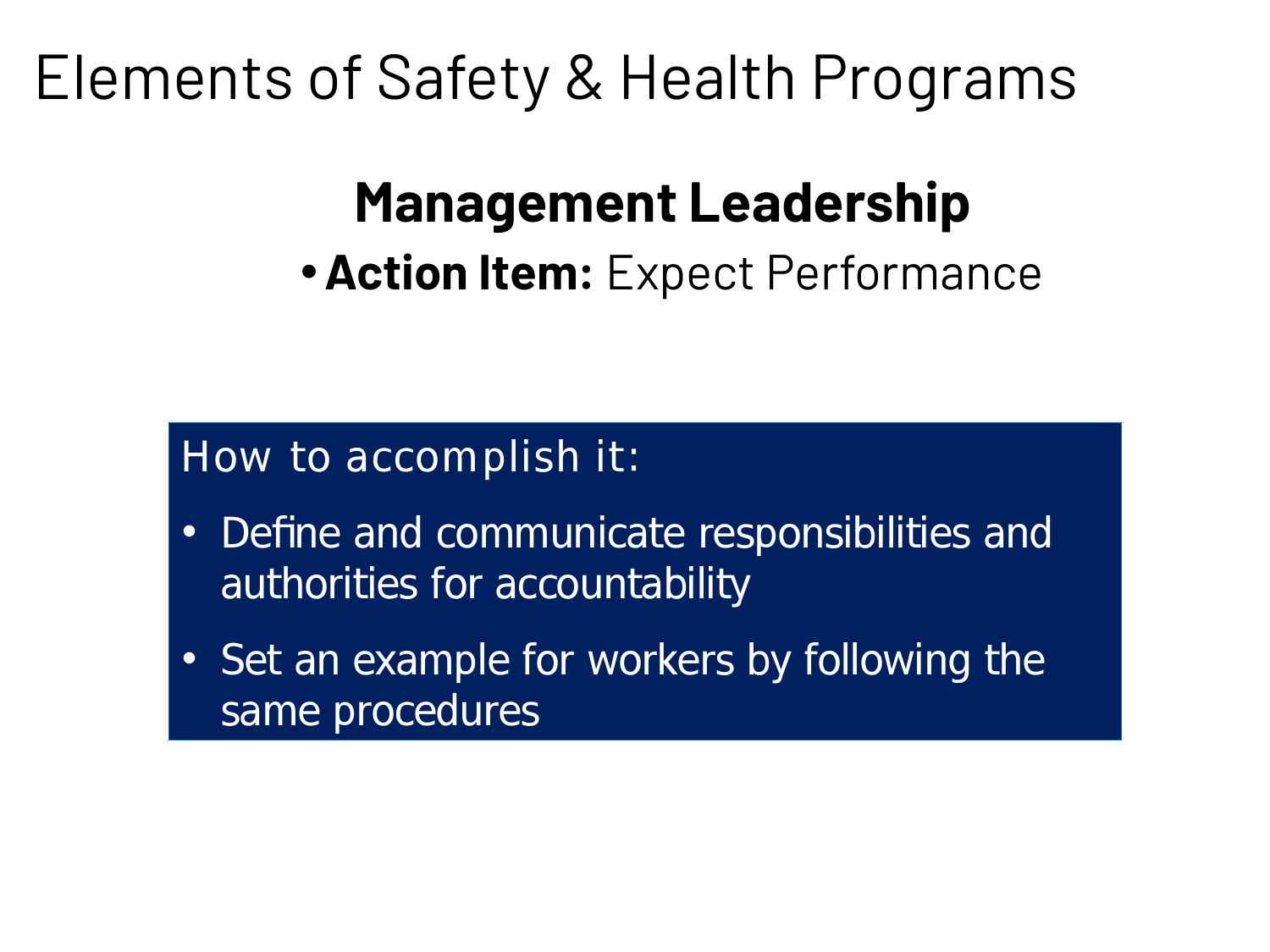

# Elements of Safety & Health Programs
Management Leadership
Action Item: Expect Performance

How to accomplish it:

Define and communicate responsibilities and authorities for accountability

Set an example for workers by following the same procedures